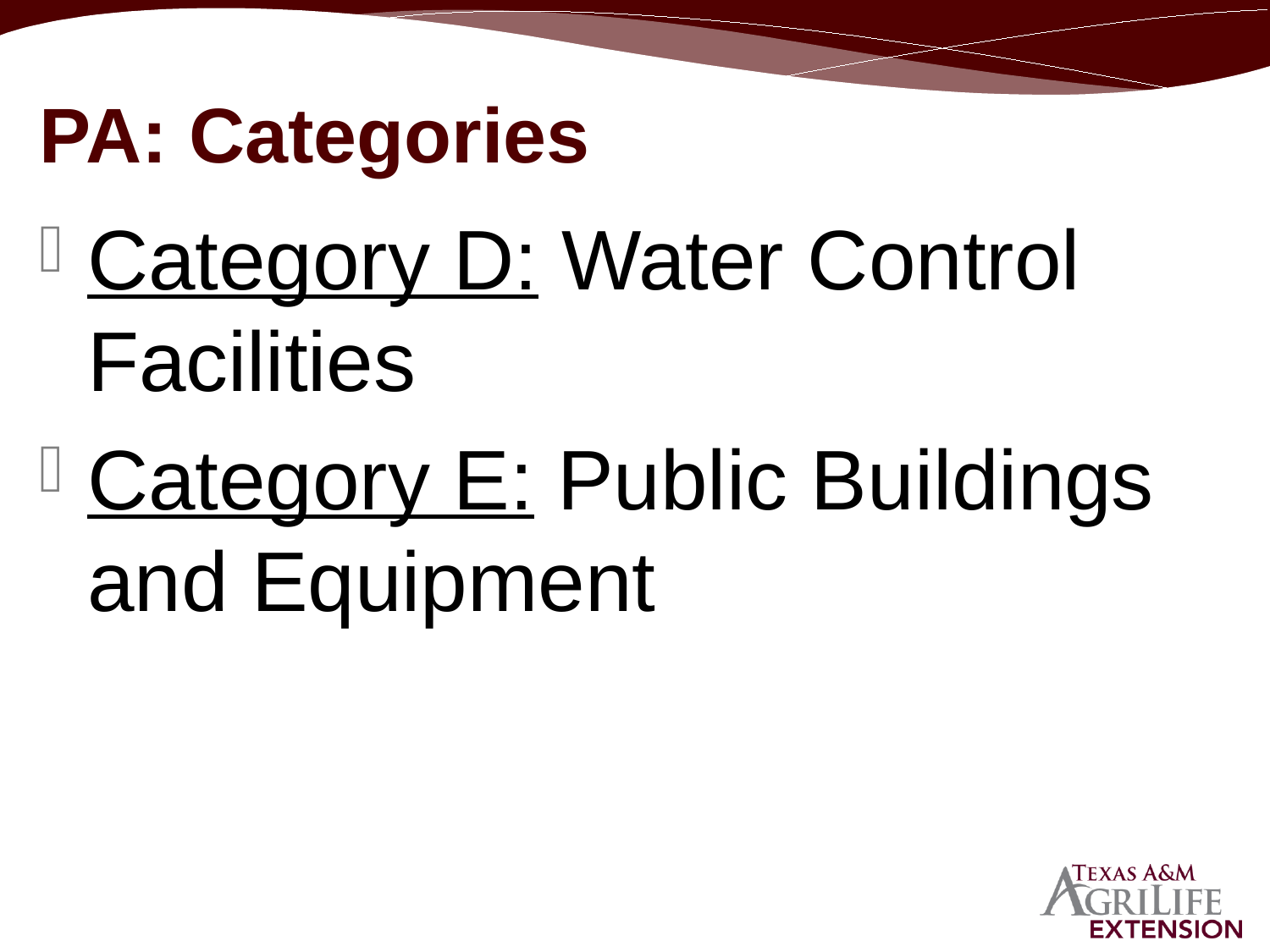

# PA: Categories
Category D: Water Control Facilities
Category E: Public Buildings and Equipment